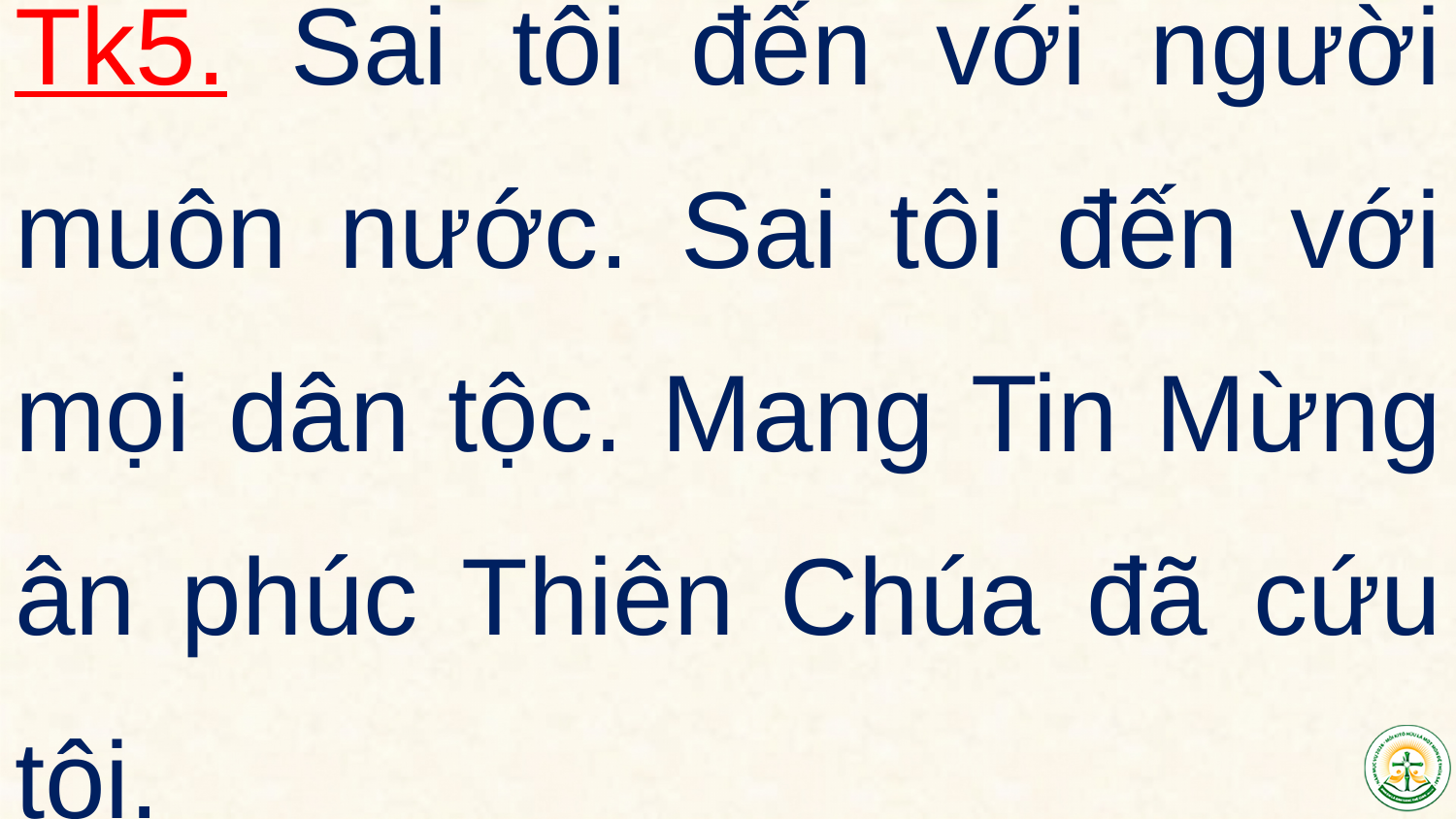

Tk5. Sai tôi đến với người muôn nước. Sai tôi đến với mọi dân tộc. Mang Tin Mừng ân phúc Thiên Chúa đã cứu tôi.